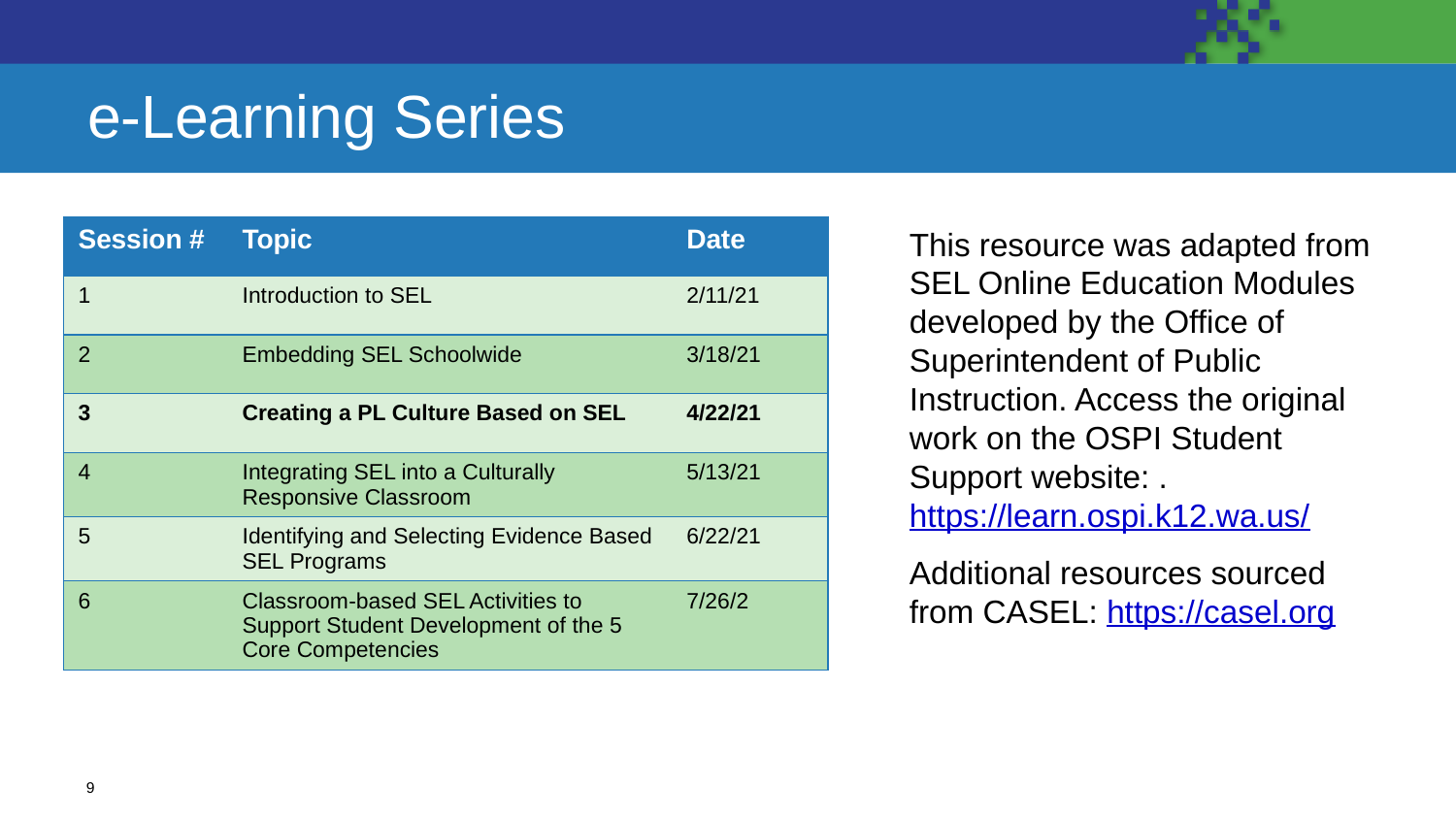

# e-Learning Series
| Session # | Topic | Date |
| --- | --- | --- |
| 1 | Introduction to SEL | 2/11/21 |
| 2 | Embedding SEL Schoolwide | 3/18/21 |
| 3 | Creating a PL Culture Based on SEL | 4/22/21 |
| 4 | Integrating SEL into a Culturally Responsive Classroom | 5/13/21 |
| 5 | Identifying and Selecting Evidence Based SEL Programs | 6/22/21 |
| 6 | Classroom-based SEL Activities to Support Student Development of the 5 Core Competencies | 7/26/2 |
This resource was adapted from SEL Online Education Modules developed by the Office of Superintendent of Public Instruction. Access the original work on the OSPI Student Support website: . https://learn.ospi.k12.wa.us/
Additional resources sourced from CASEL: https://casel.org
9